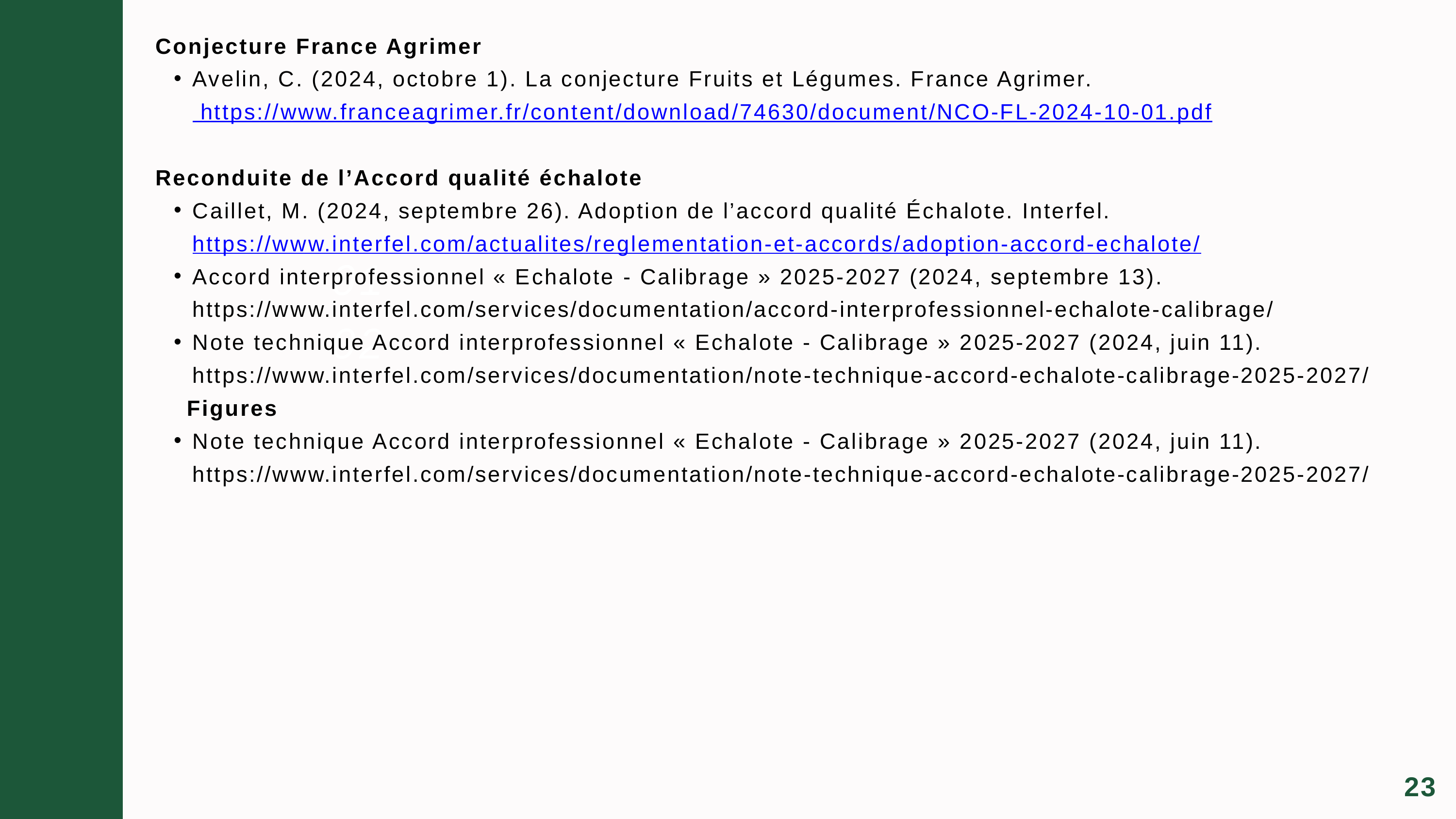

Conjecture France Agrimer
Avelin, C. (2024, octobre 1). La conjecture Fruits et Légumes. France Agrimer.  https://www.franceagrimer.fr/content/download/74630/document/NCO-FL-2024-10-01.pdf

Reconduite de l’Accord qualité échalote
Caillet, M. (2024, septembre 26). Adoption de l’accord qualité Échalote. Interfel. https://www.interfel.com/actualites/reglementation-et-accords/adoption-accord-echalote/
Accord interprofessionnel « Echalote - Calibrage » 2025-2027 (2024, septembre 13). https://www.interfel.com/services/documentation/accord-interprofessionnel-echalote-calibrage/
Note technique Accord interprofessionnel « Echalote - Calibrage » 2025-2027 (2024, juin 11). https://www.interfel.com/services/documentation/note-technique-accord-echalote-calibrage-2025-2027/
    Figures
Note technique Accord interprofessionnel « Echalote - Calibrage » 2025-2027 (2024, juin 11). https://www.interfel.com/services/documentation/note-technique-accord-echalote-calibrage-2025-2027/

01
02
23